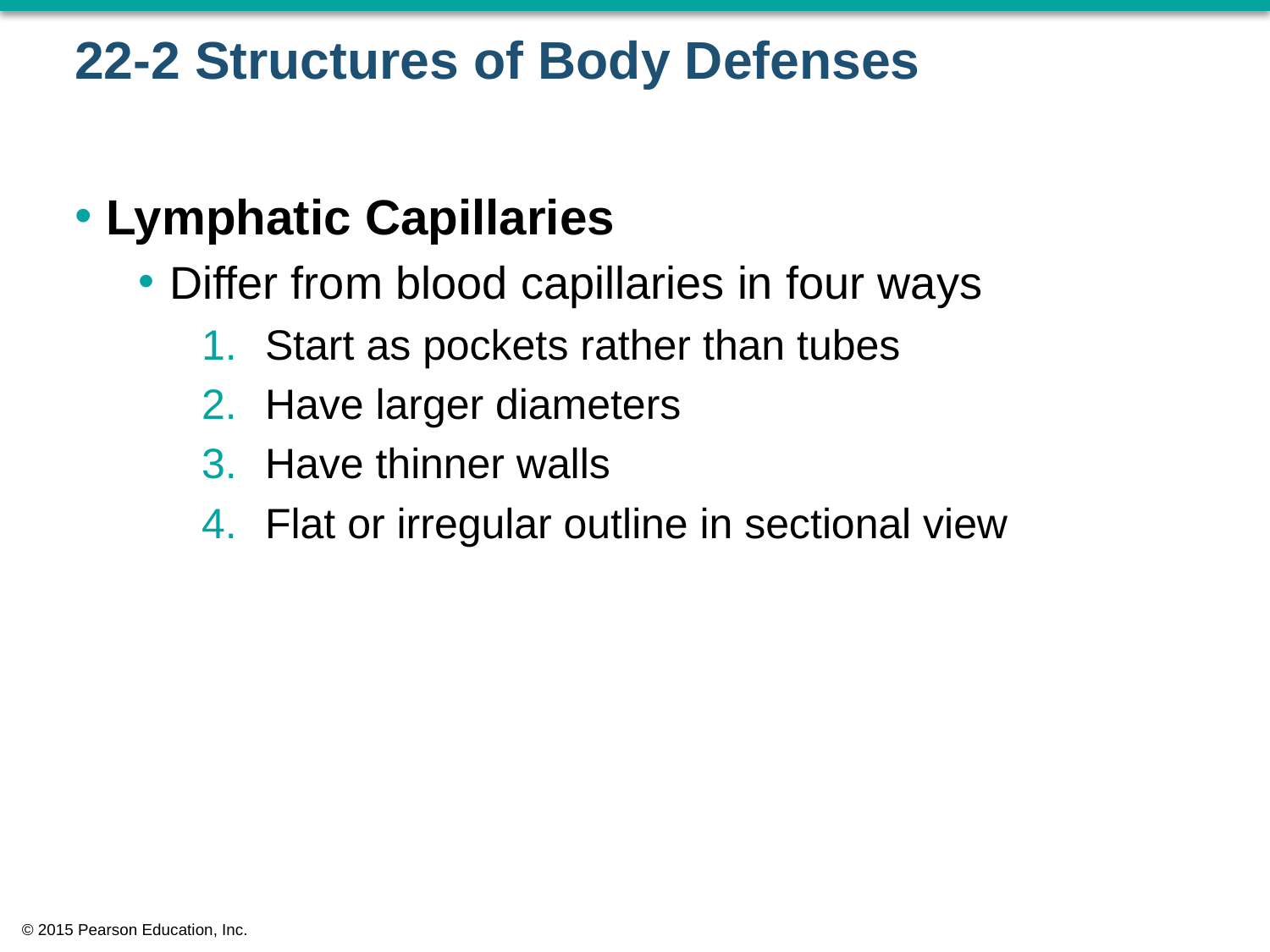

# 22-2 Structures of Body Defenses
Lymphatic Capillaries
Differ from blood capillaries in four ways
Start as pockets rather than tubes
Have larger diameters
Have thinner walls
Flat or irregular outline in sectional view